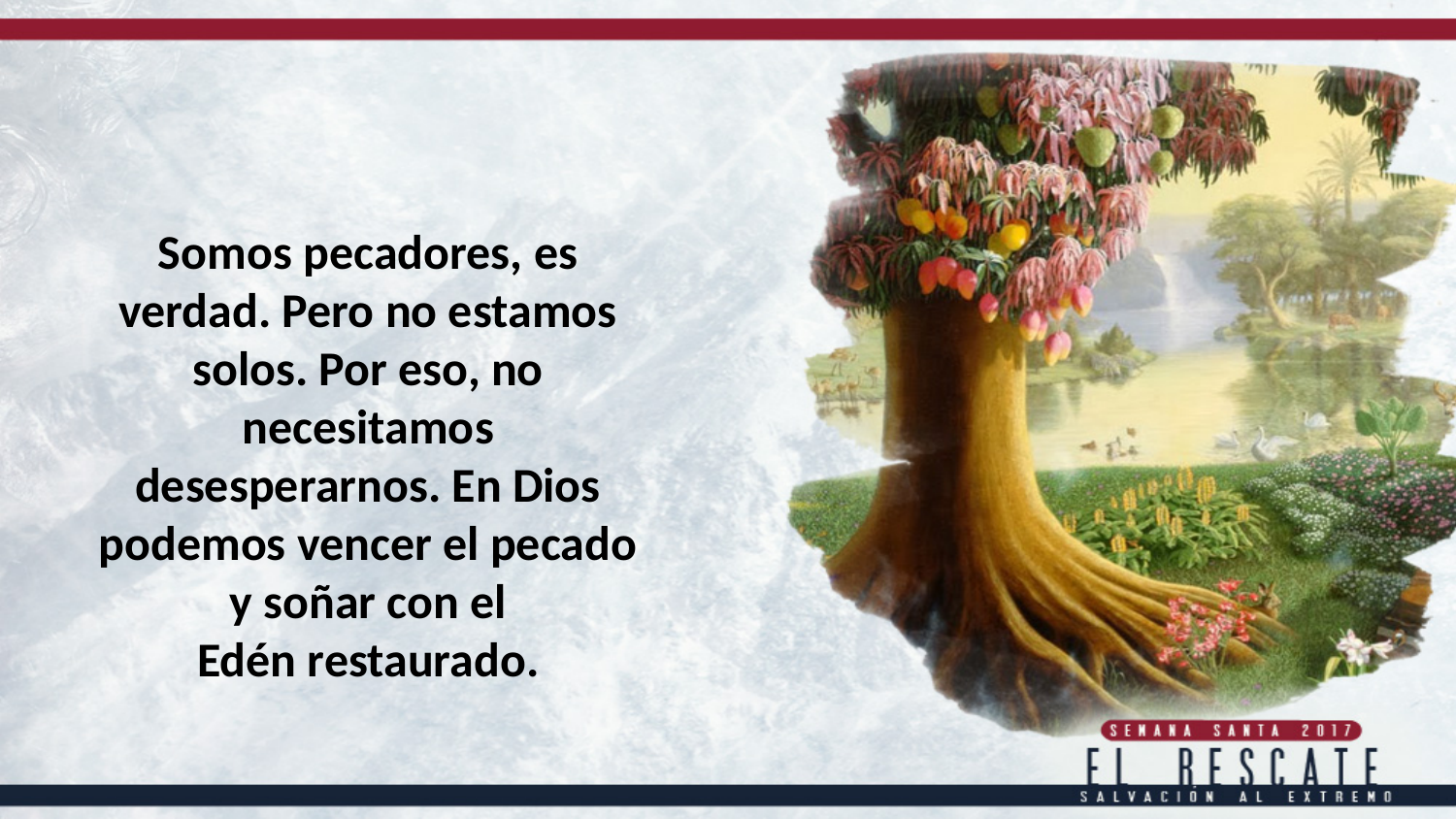

Somos pecadores, es verdad. Pero no estamos solos. Por eso, no necesitamos
desesperarnos. En Dios podemos vencer el pecado y soñar con el
Edén restaurado.